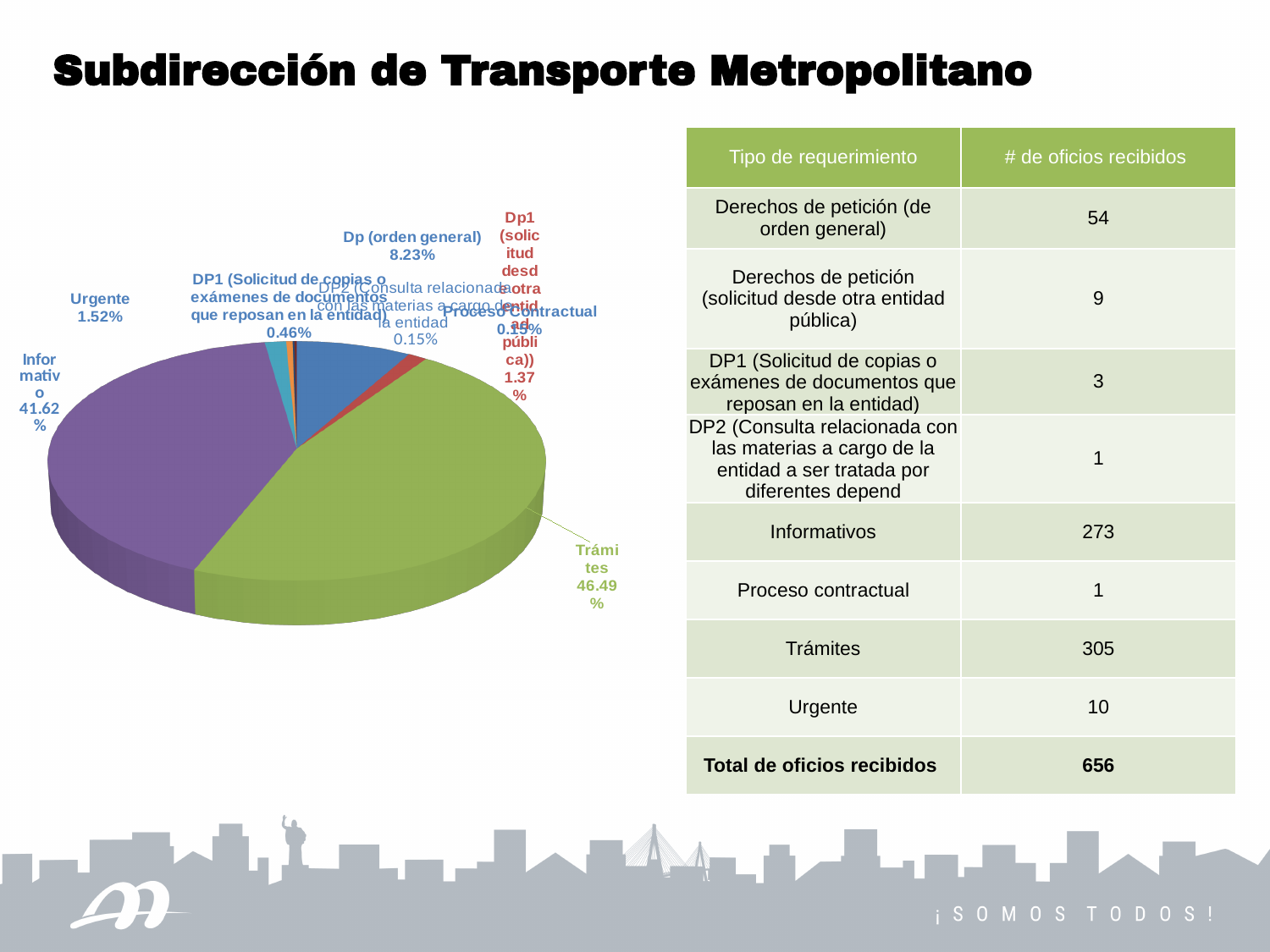

Subdirección de Transporte Metropolitano
| Tipo de requerimiento | # de oficios recibidos |
| --- | --- |
| Derechos de petición (de orden general) | 54 |
| Derechos de petición (solicitud desde otra entidad pública) | 9 |
| DP1 (Solicitud de copias o exámenes de documentos que reposan en la entidad) | 3 |
| DP2 (Consulta relacionada con las materias a cargo de la entidad a ser tratada por diferentes depend | 1 |
| Informativos | 273 |
| Proceso contractual | 1 |
| Trámites | 305 |
| Urgente | 10 |
| Total de oficios recibidos | 656 |

[unsupported chart]